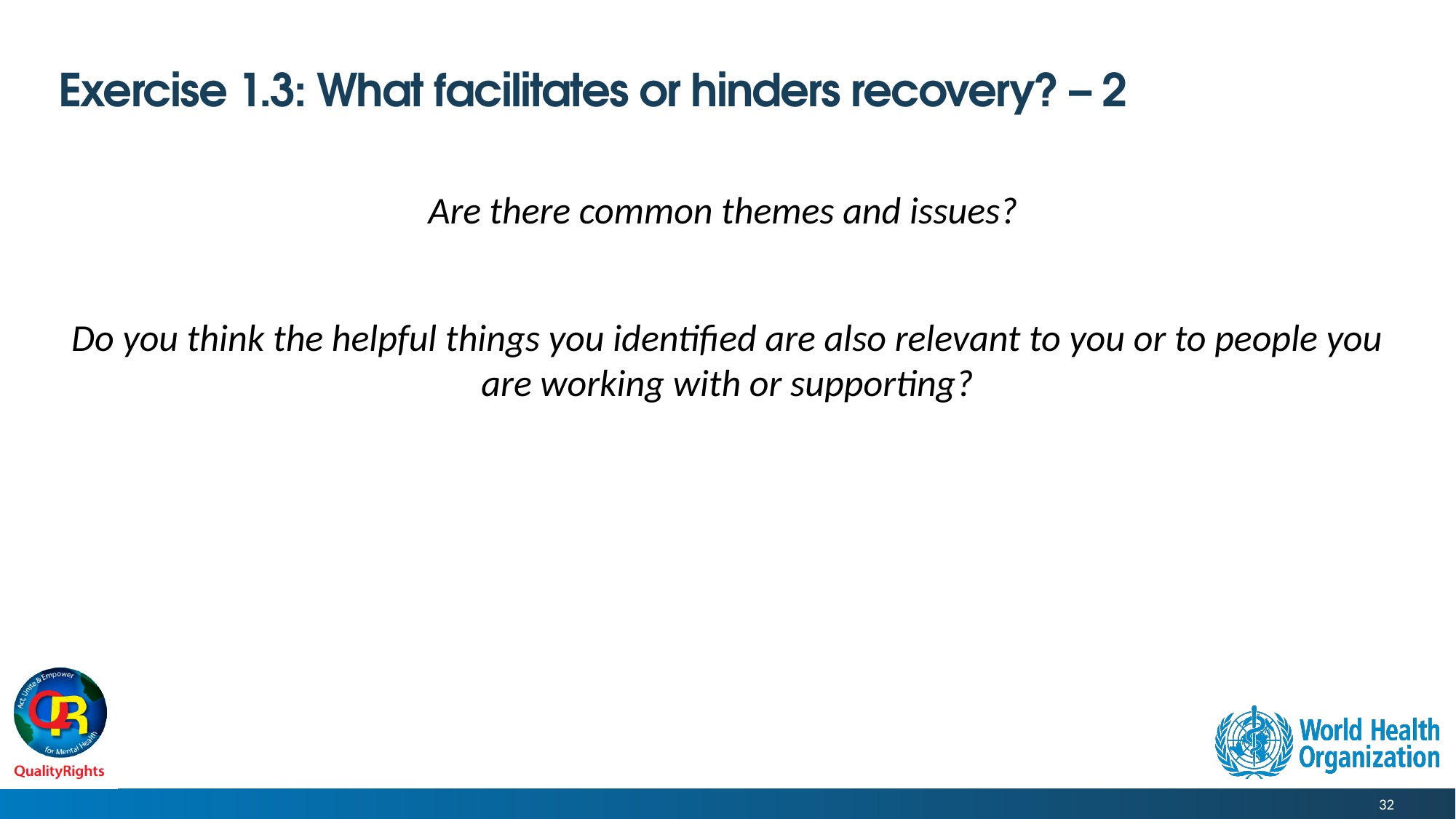

# Exercise 1.3: What facilitates or hinders recovery? – 2
Are there common themes and issues?

Do you think the helpful things you identified are also relevant to you or to people you are working with or supporting?